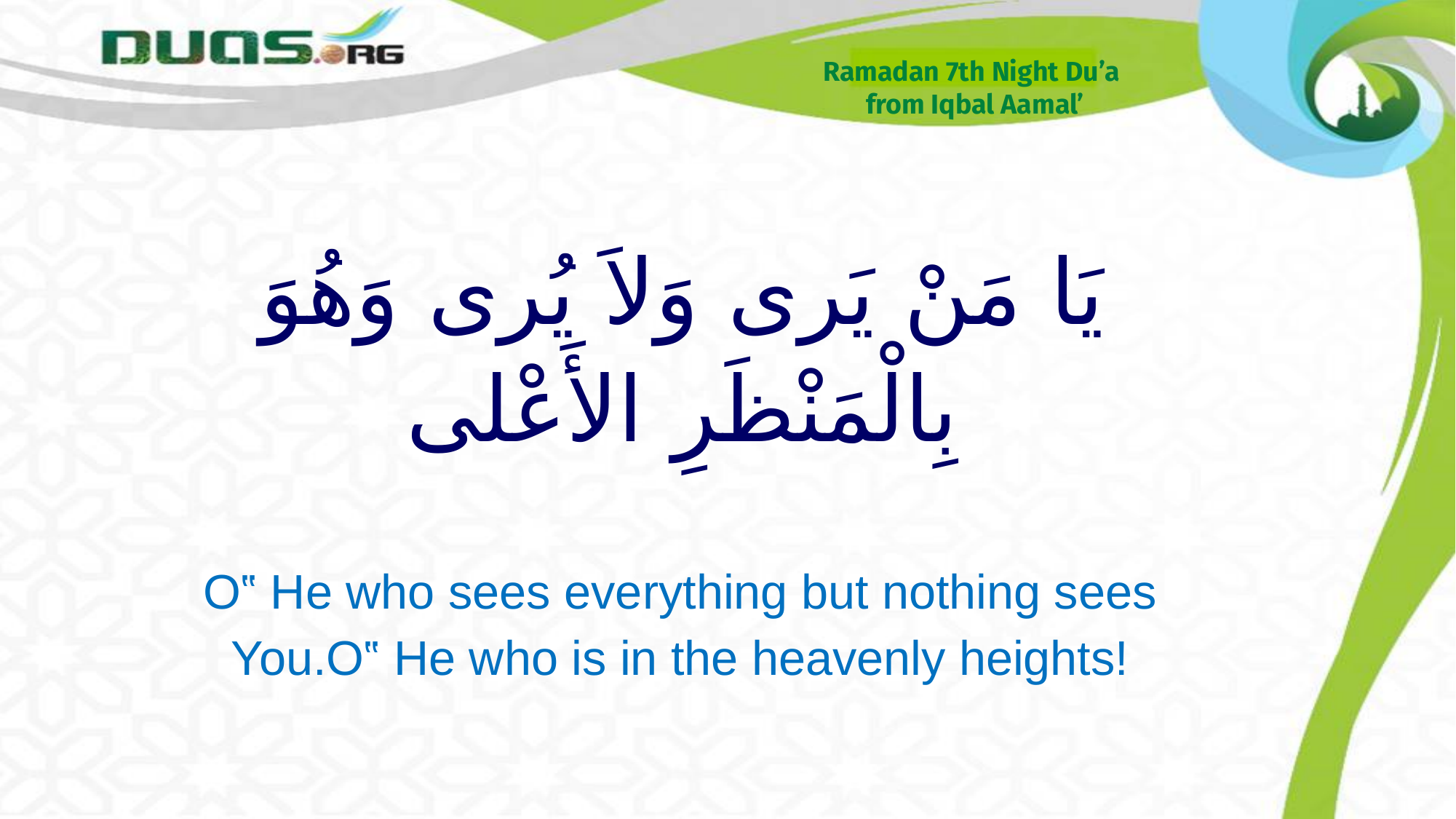

Ramadan 7th Night Du’a
from Iqbal Aamal’
# يَا مَنْ يَرى وَلاَ يُرى وَهُوَ بِالْمَنْظَرِ الأَعْلى
O‟ He who sees everything but nothing sees You.O‟ He who is in the heavenly heights!